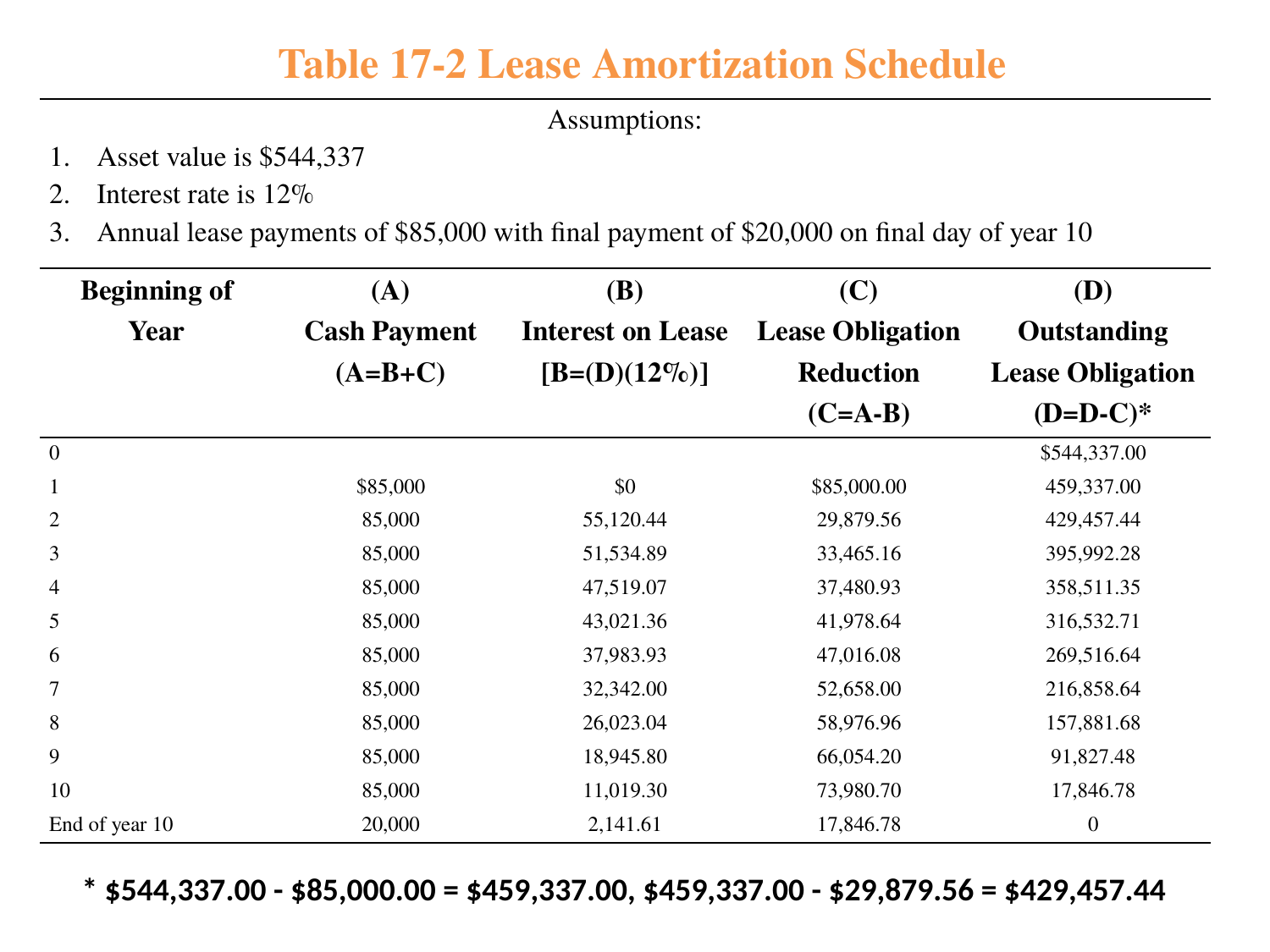

Table 17-2 Lease Amortization Schedule
| Assumptions: Asset value is $544,337 Interest rate is 12% Annual lease payments of $85,000 with final payment of $20,000 on final day of year 10 |  |  |  |  |
| --- | --- | --- | --- | --- |
| Beginning of Year | (A) Cash Payment (A=B+C) | (B) Interest on Lease [B=(D)(12%)] | (C) Lease Obligation Reduction (C=A-B) | (D) Outstanding Lease Obligation (D=D-C)\* |
| 0 |  |  |  | $544,337.00 |
| 1 | $85,000 | $0 | $85,000.00 | 459,337.00 |
| 2 | 85,000 | 55,120.44 | 29,879.56 | 429,457.44 |
| 3 | 85,000 | 51,534.89 | 33,465.16 | 395,992.28 |
| 4 | 85,000 | 47,519.07 | 37,480.93 | 358,511.35 |
| 5 | 85,000 | 43,021.36 | 41,978.64 | 316,532.71 |
| 6 | 85,000 | 37,983.93 | 47,016.08 | 269,516.64 |
| 7 | 85,000 | 32,342.00 | 52,658.00 | 216,858.64 |
| 8 | 85,000 | 26,023.04 | 58,976.96 | 157,881.68 |
| 9 | 85,000 | 18,945.80 | 66,054.20 | 91,827.48 |
| 10 | 85,000 | 11,019.30 | 73,980.70 | 17,846.78 |
| End of year 10 | 20,000 | 2,141.61 | 17,846.78 | 0 |
* $544,337.00 - $85,000.00 = $459,337.00, $459,337.00 - $29,879.56 = $429,457.44